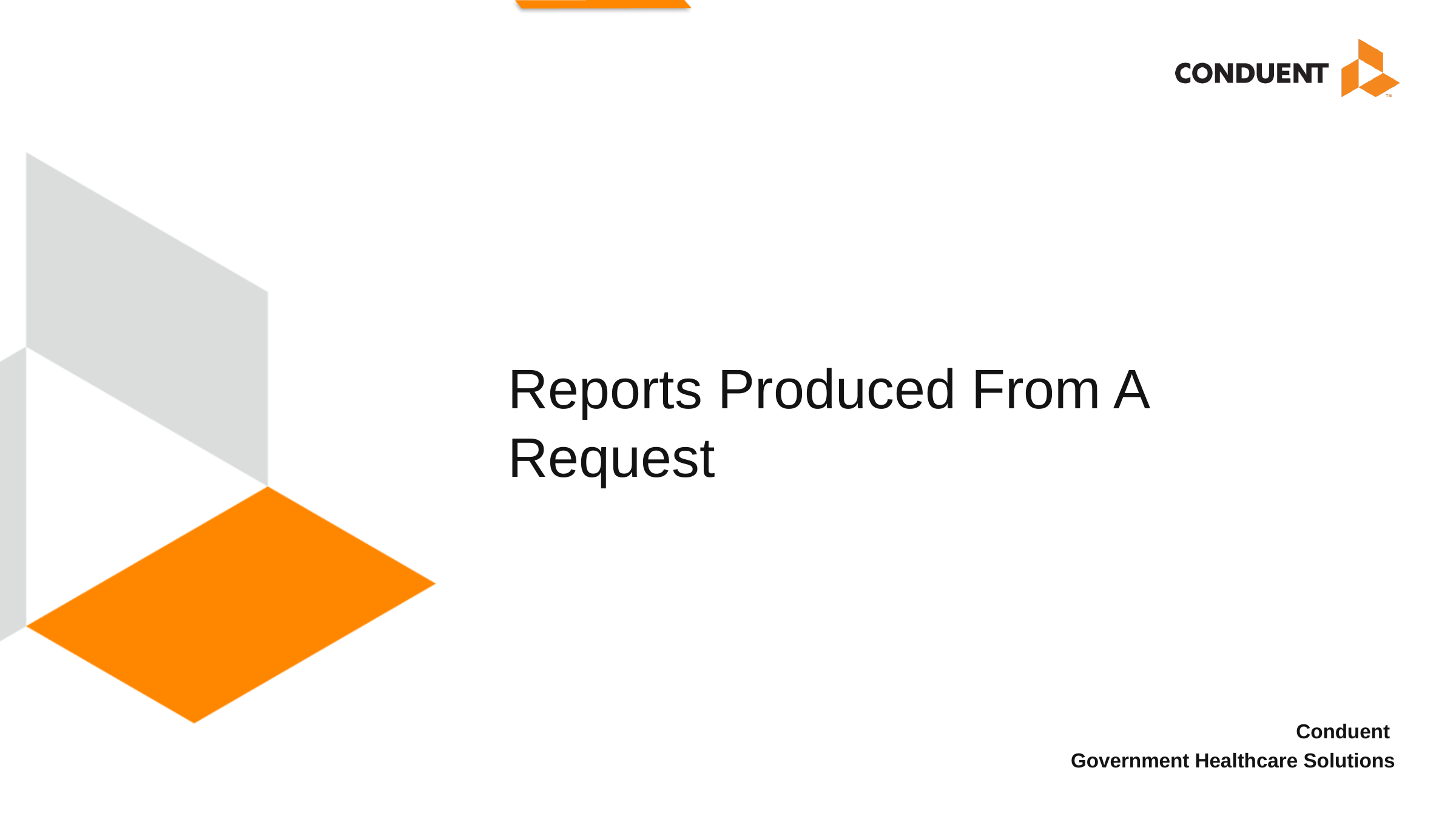

# Reports Produced From A Request
Conduent
Government Healthcare Solutions